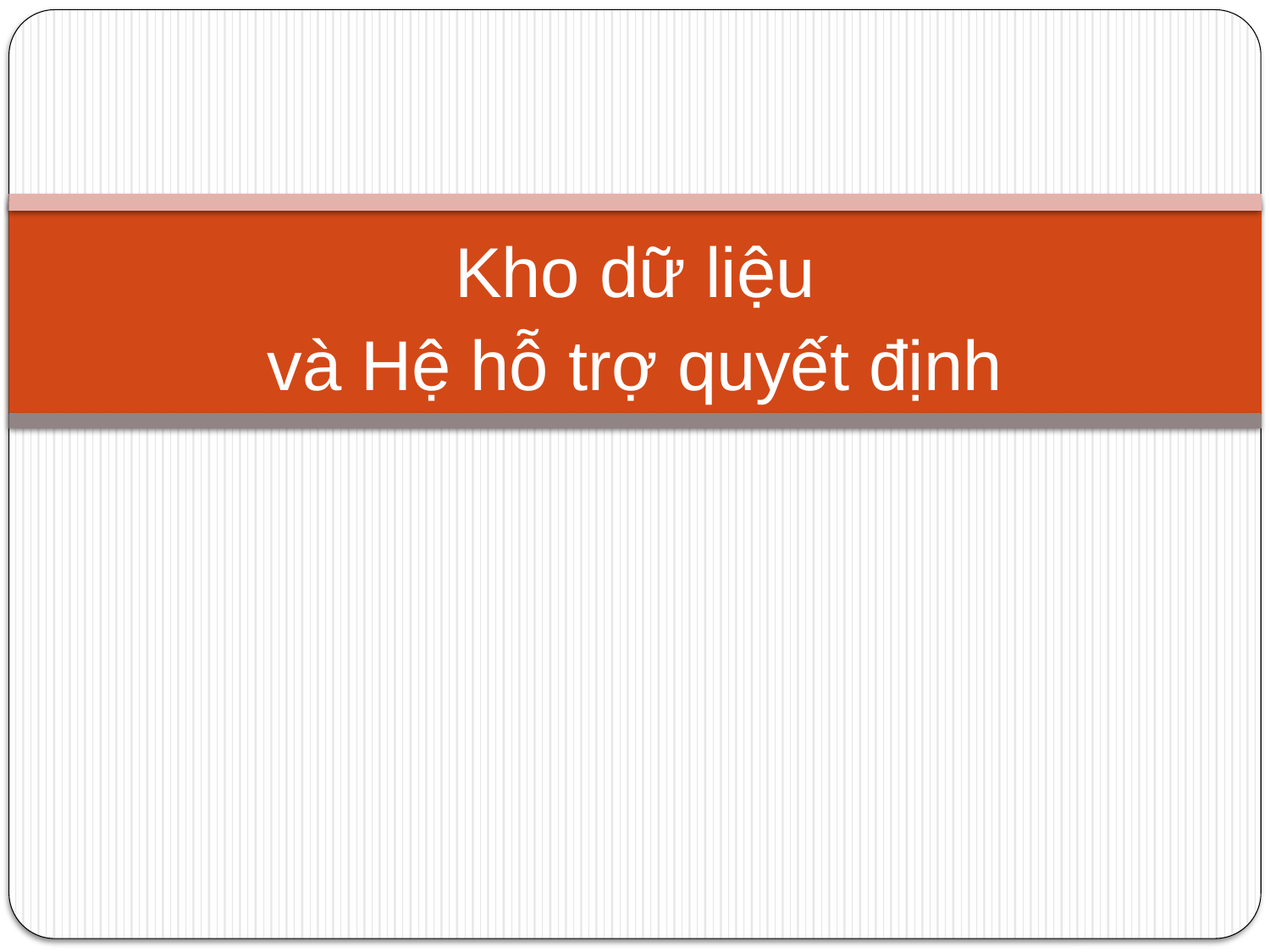

# Kho dữ liệu
và Hệ hỗ trợ quyết định